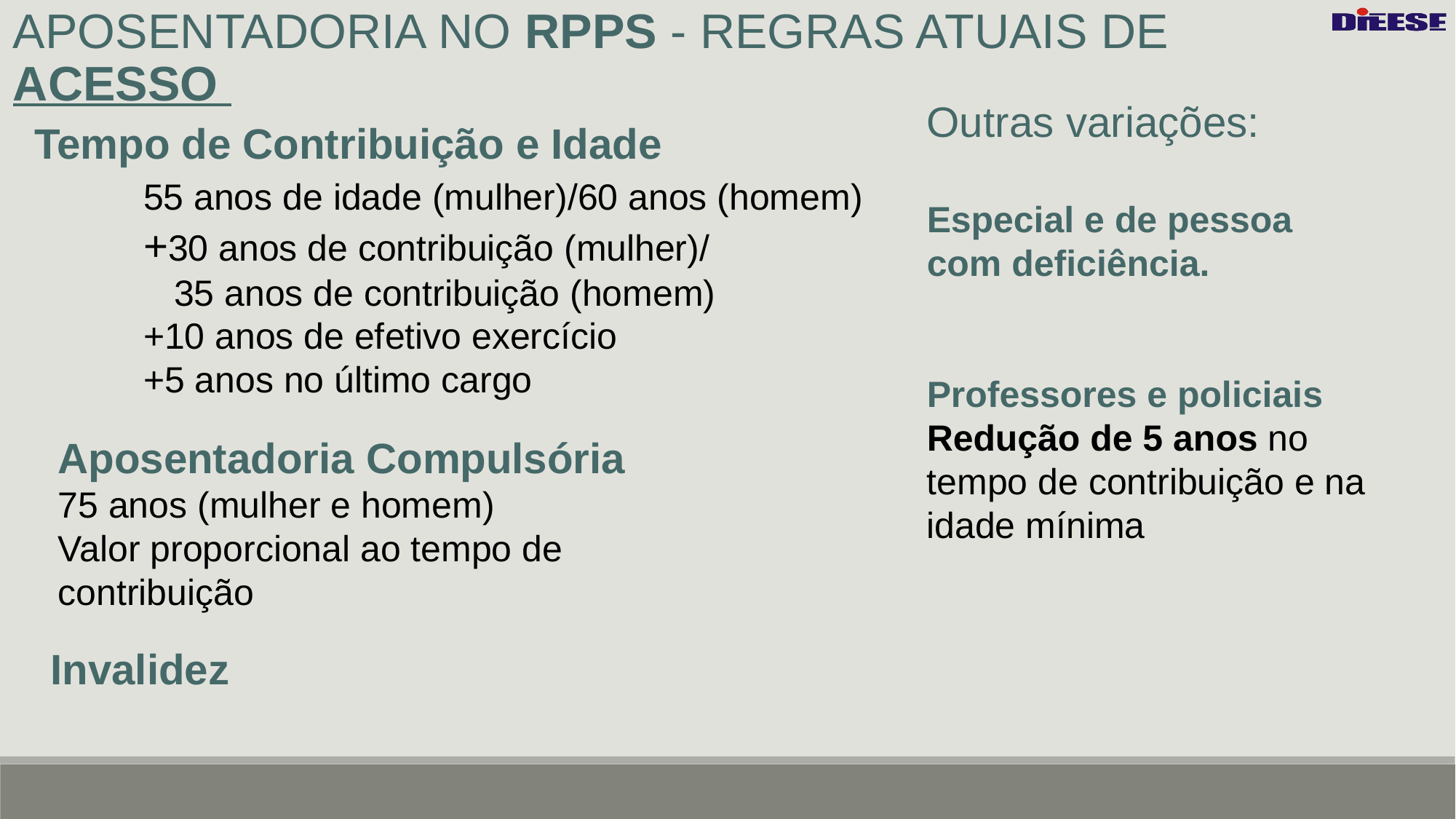

APOSENTADORIA No RPPS - Regras atuais de ACESSO
Outras variações:

Especial e de pessoa com deficiência.

Professores e policiais
Redução de 5 anos no tempo de contribuição e na idade mínima

Tempo de Contribuição e Idade
	55 anos de idade (mulher)/60 anos (homem)
	+30 anos de contribuição (mulher)/
	   35 anos de contribuição (homem)
	+10 anos de efetivo exercício
	+5 anos no último cargo
Aposentadoria Compulsória
75 anos (mulher e homem)
Valor proporcional ao tempo de contribuição
Invalidez